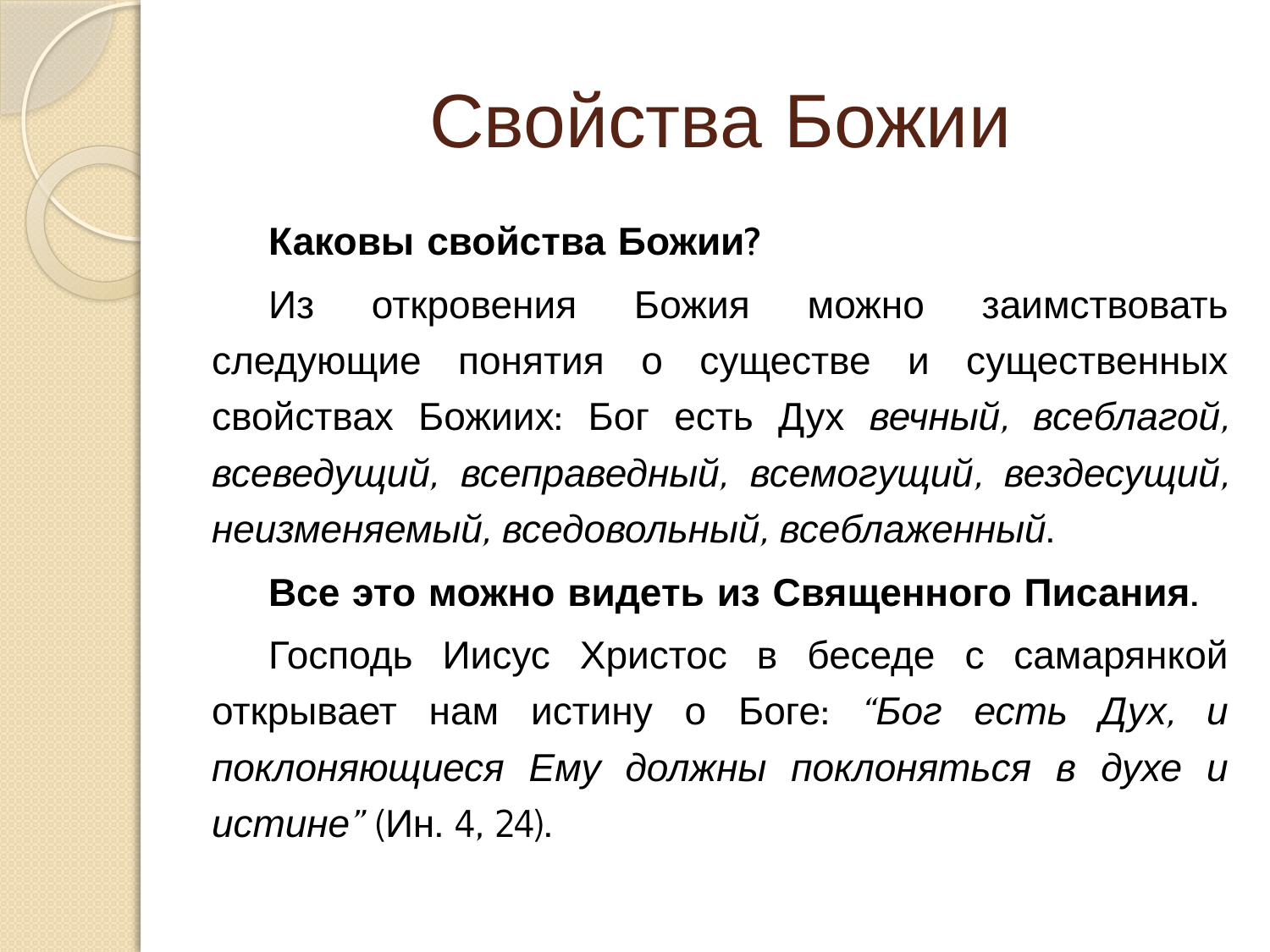

# Свойства Божии
Каковы свойства Божии?
Из откровения Божия можно заимствовать следующие понятия о существе и существенных свойствах Божиих: Бог есть Дух вечный, всеблагой, всеведущий, всеправедный, всемогущий, вездесущий, неизменяемый, вседовольный, всеблаженный.
Все это можно видеть из Священного Писания.
Господь Иисус Христос в беседе с самарянкой открывает нам истину о Боге: “Бог есть Дух, и поклоняющиеся Ему должны поклоняться в духе и истине” (Ин. 4, 24).